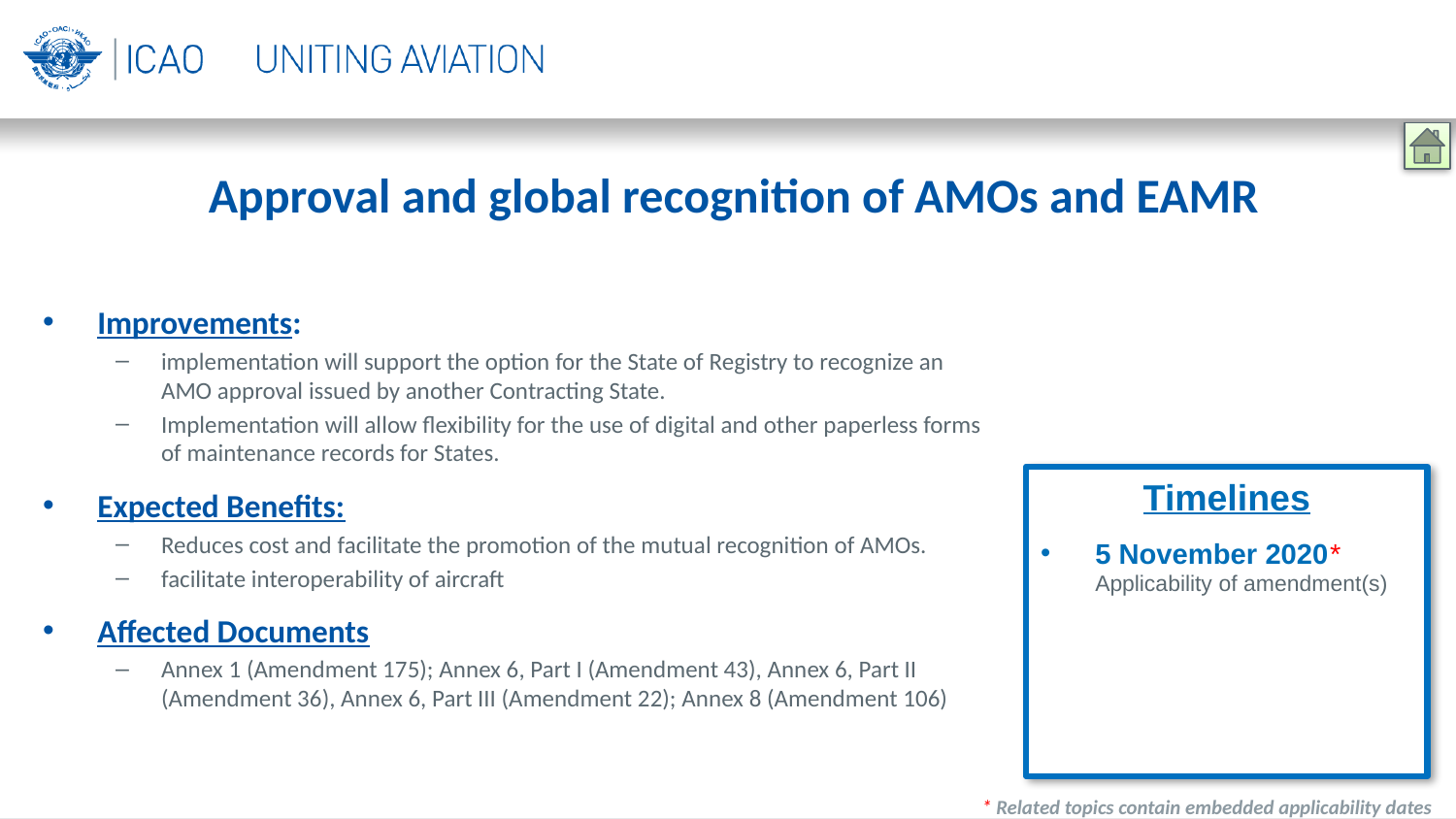

Approval and global recognition of AMOs and EAMR
Improvements:
implementation will support the option for the State of Registry to recognize an AMO approval issued by another Contracting State.
Implementation will allow flexibility for the use of digital and other paperless forms of maintenance records for States.
Expected Benefits:
Reduces cost and facilitate the promotion of the mutual recognition of AMOs.
facilitate interoperability of aircraft
Affected Documents
Annex 1 (Amendment 175); Annex 6, Part I (Amendment 43), Annex 6, Part II (Amendment 36), Annex 6, Part III (Amendment 22); Annex 8 (Amendment 106)

Timelines
5 November 2020*
Applicability of amendment(s)
* Related topics contain embedded applicability dates